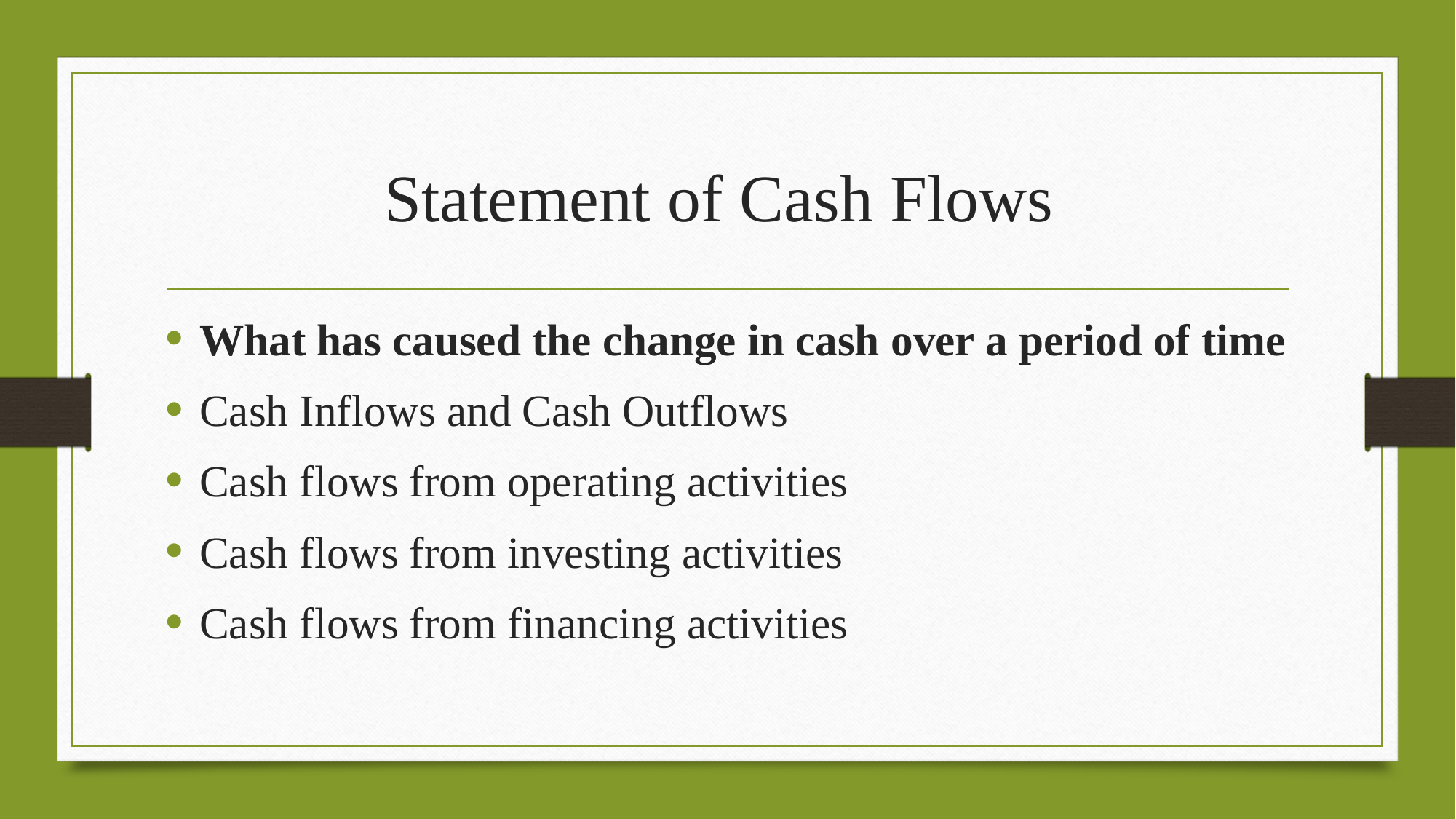

# Statement of Cash Flows
What has caused the change in cash over a period of time
Cash Inflows and Cash Outflows
Cash flows from operating activities
Cash flows from investing activities
Cash flows from financing activities